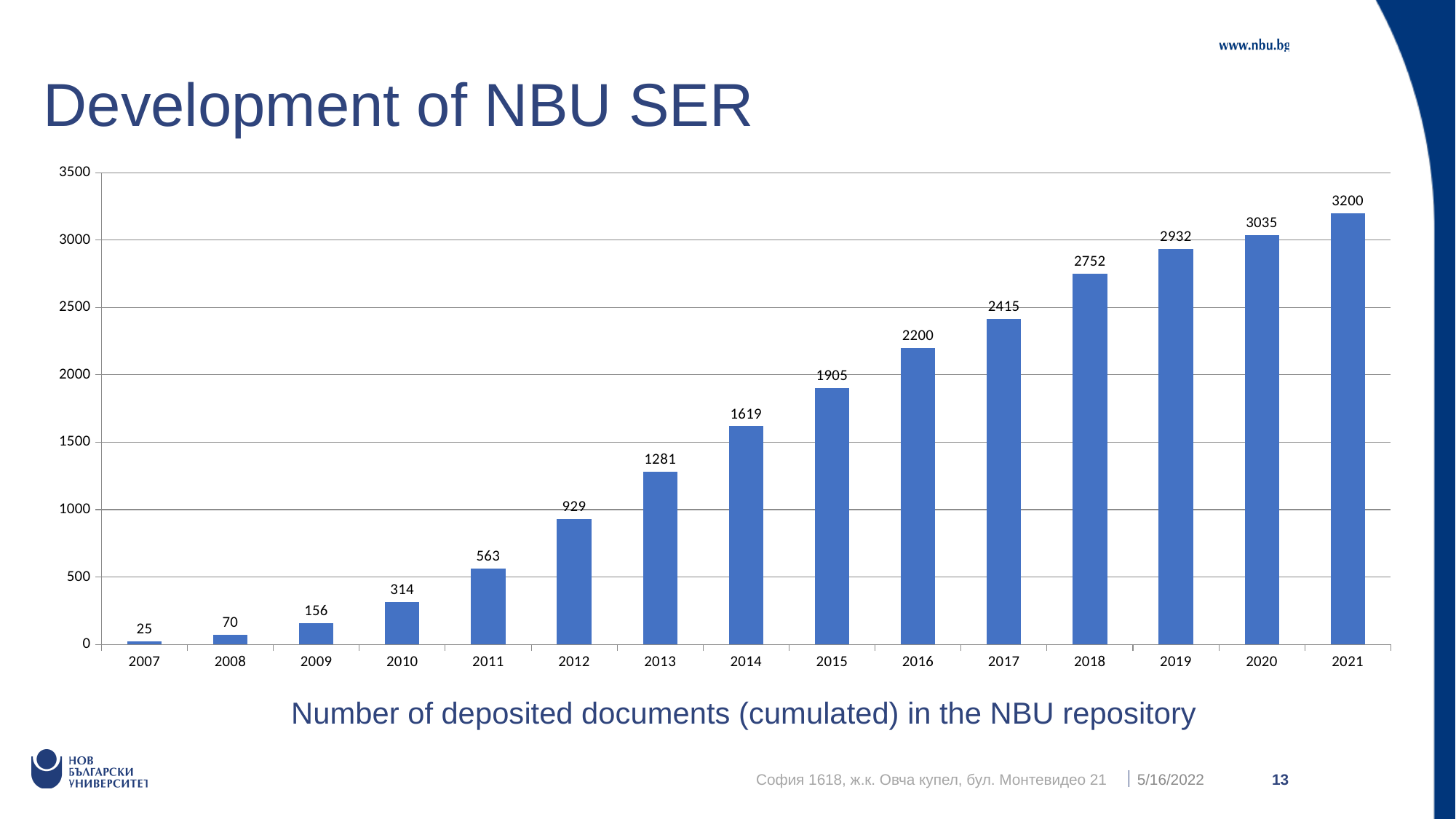

# Development of NBU SER

### Chart

| Category | Брой депозирани документи (комулирани) |
|---|---|
| 2007 | 25.0 |
| 2008 | 70.0 |
| 2009 | 156.0 |
| 2010 | 314.0 |
| 2011 | 563.0 |
| 2012 | 929.0 |
| 2013 | 1281.0 |
| 2014 | 1619.0 |
| 2015 | 1905.0 |
| 2016 | 2200.0 |
| 2017 | 2415.0 |
| 2018 | 2752.0 |
| 2019 | 2932.0 |
| 2020 | 3035.0 |
| 2021 | 3200.0 |
Number of deposited documents (cumulated) in the NBU repository
5/16/2022
13